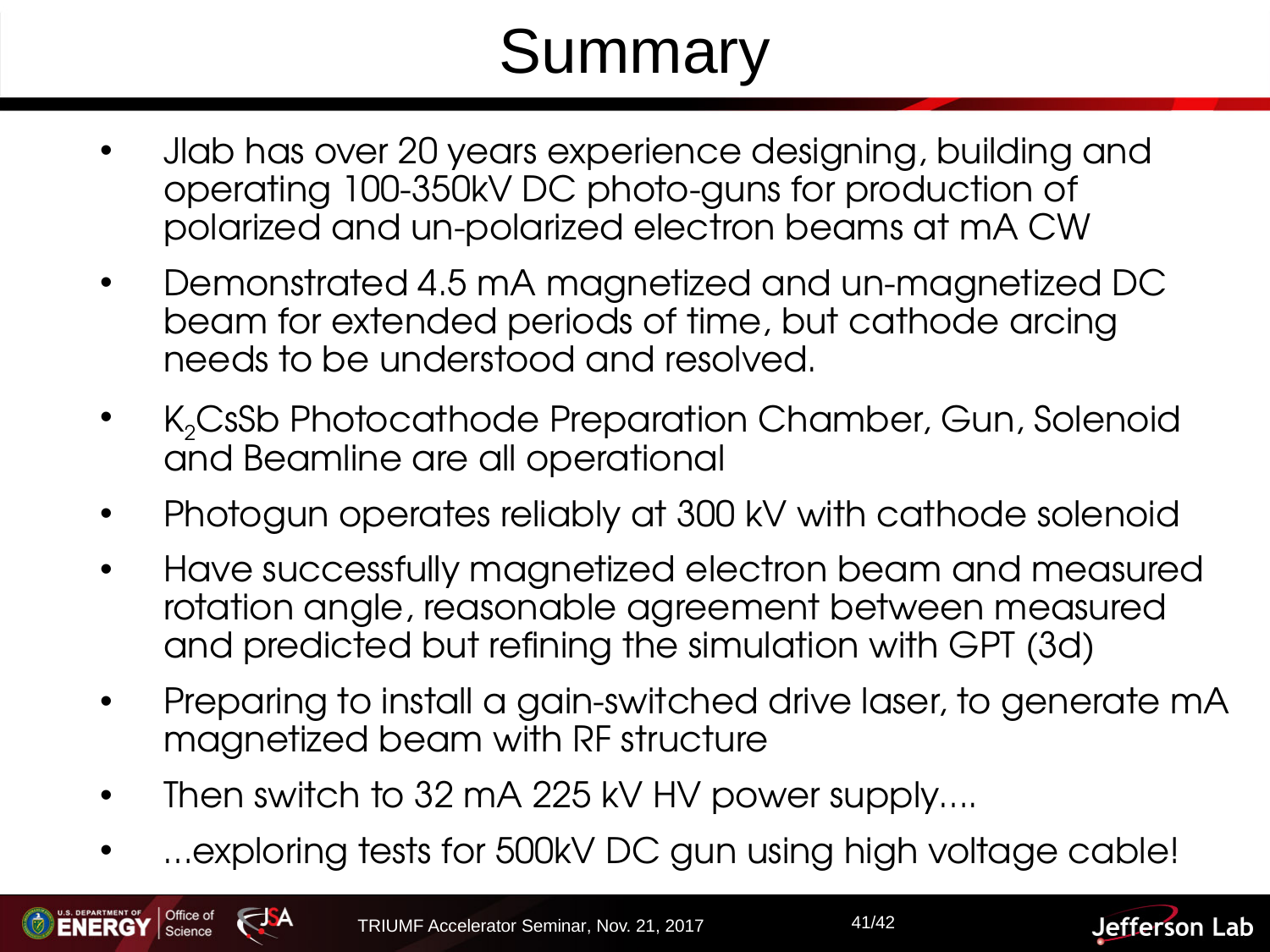

# Summary
Jlab has over 20 years experience designing, building and operating 100-350kV DC photo-guns for production of polarized and un-polarized electron beams at mA CW
Demonstrated 4.5 mA magnetized and un-magnetized DC beam for extended periods of time, but cathode arcing needs to be understood and resolved.
K2CsSb Photocathode Preparation Chamber, Gun, Solenoid and Beamline are all operational
Photogun operates reliably at 300 kV with cathode solenoid
Have successfully magnetized electron beam and measured rotation angle, reasonable agreement between measured and predicted but refining the simulation with GPT (3d)
Preparing to install a gain-switched drive laser, to generate mA magnetized beam with RF structure
Then switch to 32 mA 225 kV HV power supply….
…exploring tests for 500kV DC gun using high voltage cable!